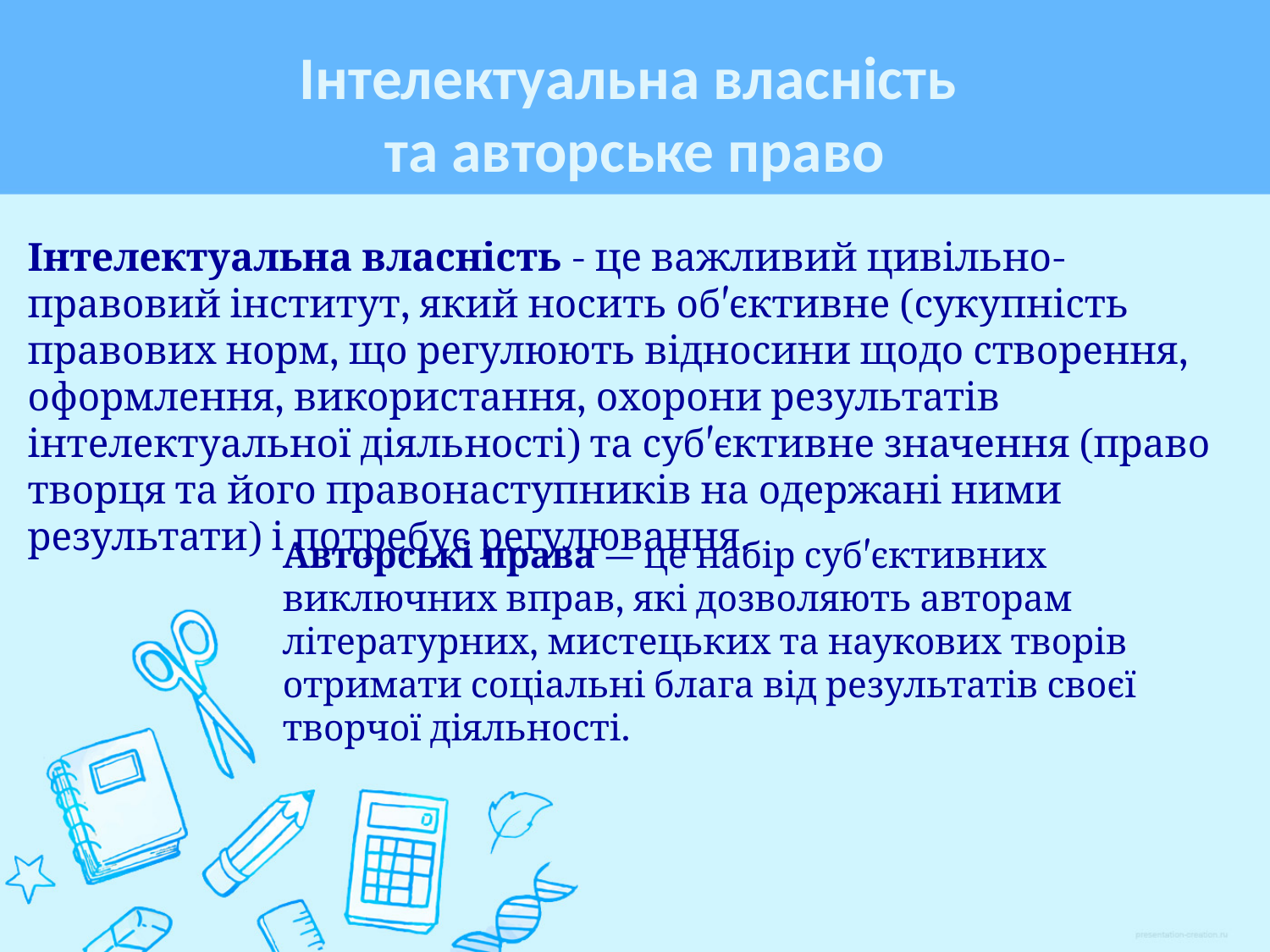

# Інтелектуальна власність та авторське право
Інтелектуальна власність - це важливий цивільно-правовий інститут, який носить об'єктивне (сукупність правових норм, що регулюють відносини щодо створення, оформлення, використання, охорони результатів інтелектуальної діяльності) та суб'єктивне значення (право творця та його правонаступників на одержані ними результати) і потребує регулювання.
Авторські права — це набір суб'єктивних виключних вправ, які дозволяють авторам літературних, мистецьких та наукових творів отримати соціальні блага від результатів своєї творчої діяльності.